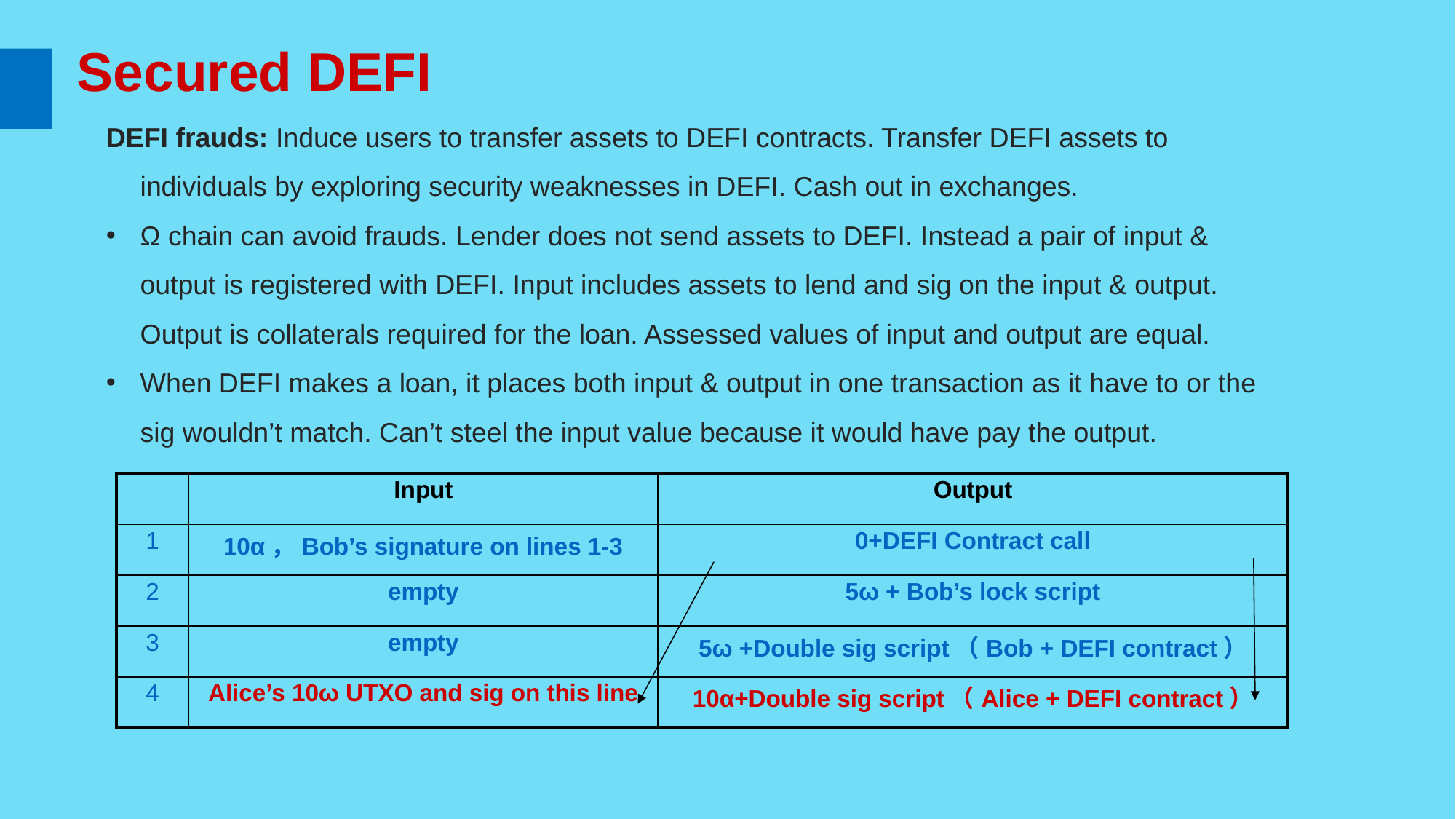

Secured DEFI

DEFI frauds: Induce users to transfer assets to DEFI contracts. Transfer DEFI assets to individuals by exploring security weaknesses in DEFI. Cash out in exchanges.
Ω chain can avoid frauds. Lender does not send assets to DEFI. Instead a pair of input & output is registered with DEFI. Input includes assets to lend and sig on the input & output. Output is collaterals required for the loan. Assessed values of input and output are equal.
When DEFI makes a loan, it places both input & output in one transaction as it have to or the sig wouldn’t match. Can’t steel the input value because it would have pay the output.
|  | Input | Output |
| --- | --- | --- |
| 1 | 10α，Bob’s signature on lines 1-3 | 0+DEFI Contract call |
| 2 | empty | 5ω + Bob’s lock script |
| 3 | empty | 5ω +Double sig script（Bob + DEFI contract） |
| 4 | Alice’s 10ω UTXO and sig on this line | 10α+Double sig script（Alice + DEFI contract） |